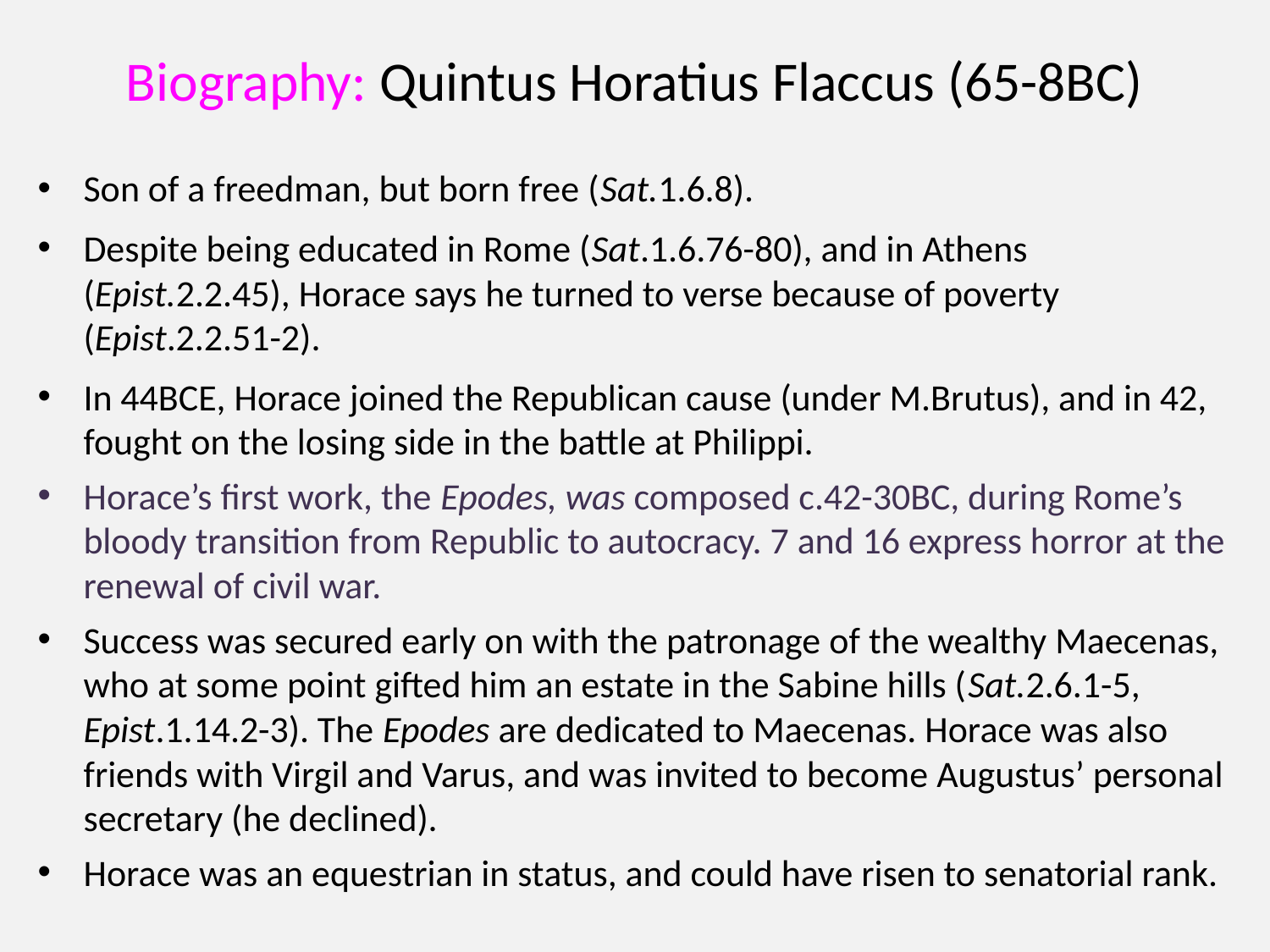

# Biography: Quintus Horatius Flaccus (65-8BC)
Son of a freedman, but born free (Sat.1.6.8).
Despite being educated in Rome (Sat.1.6.76-80), and in Athens (Epist.2.2.45), Horace says he turned to verse because of poverty (Epist.2.2.51-2).
In 44BCE, Horace joined the Republican cause (under M.Brutus), and in 42, fought on the losing side in the battle at Philippi.
Horace’s first work, the Epodes, was composed c.42-30BC, during Rome’s bloody transition from Republic to autocracy. 7 and 16 express horror at the renewal of civil war.
Success was secured early on with the patronage of the wealthy Maecenas, who at some point gifted him an estate in the Sabine hills (Sat.2.6.1-5, Epist.1.14.2-3). The Epodes are dedicated to Maecenas. Horace was also friends with Virgil and Varus, and was invited to become Augustus’ personal secretary (he declined).
Horace was an equestrian in status, and could have risen to senatorial rank.